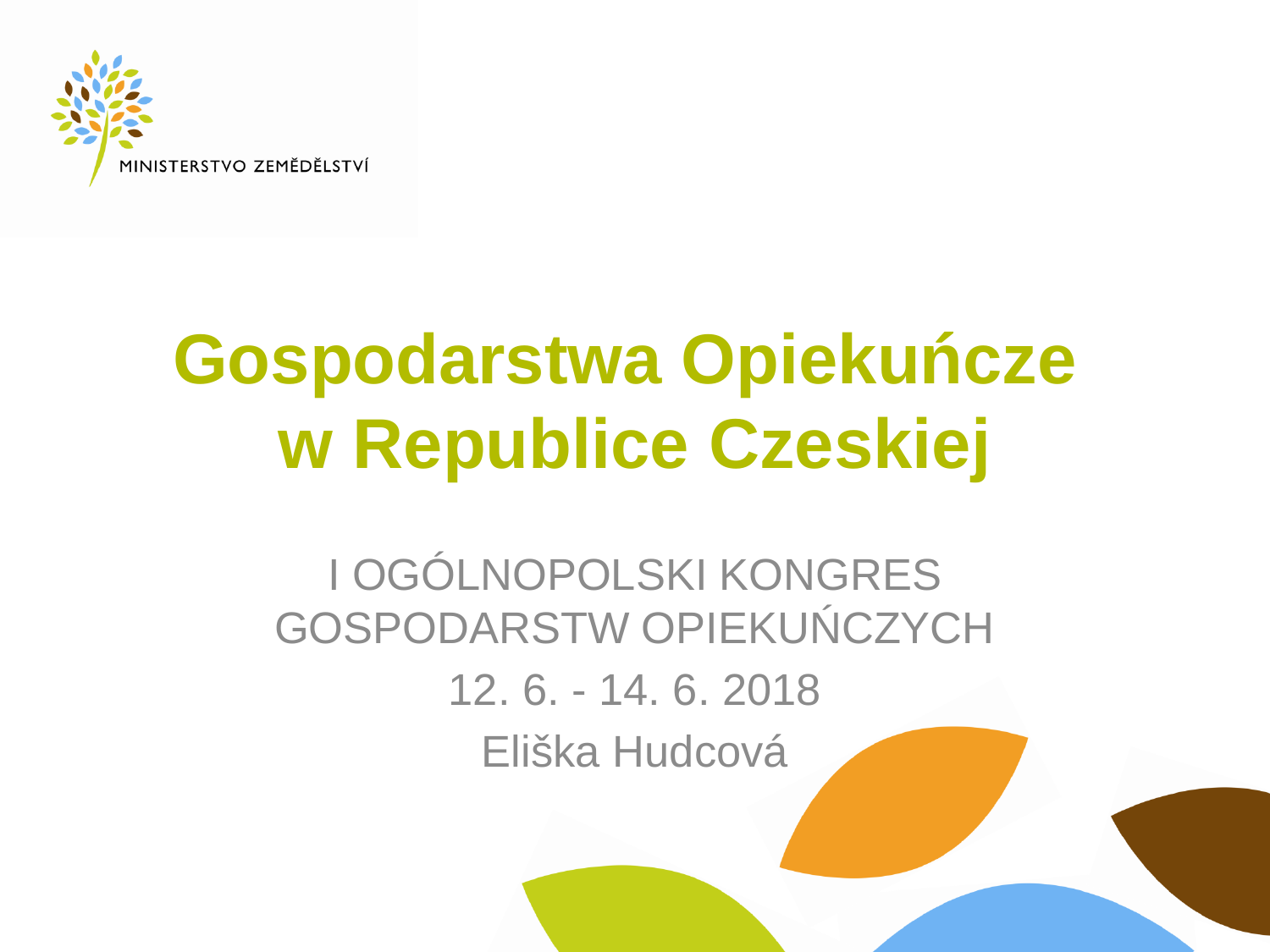

# Gospodarstwa Opiekuńcze w Republice Czeskiej
I OGÓLNOPOLSKI KONGRES GOSPODARSTW OPIEKUŃCZYCH
12. 6. - 14. 6. 2018
Eliška Hudcová